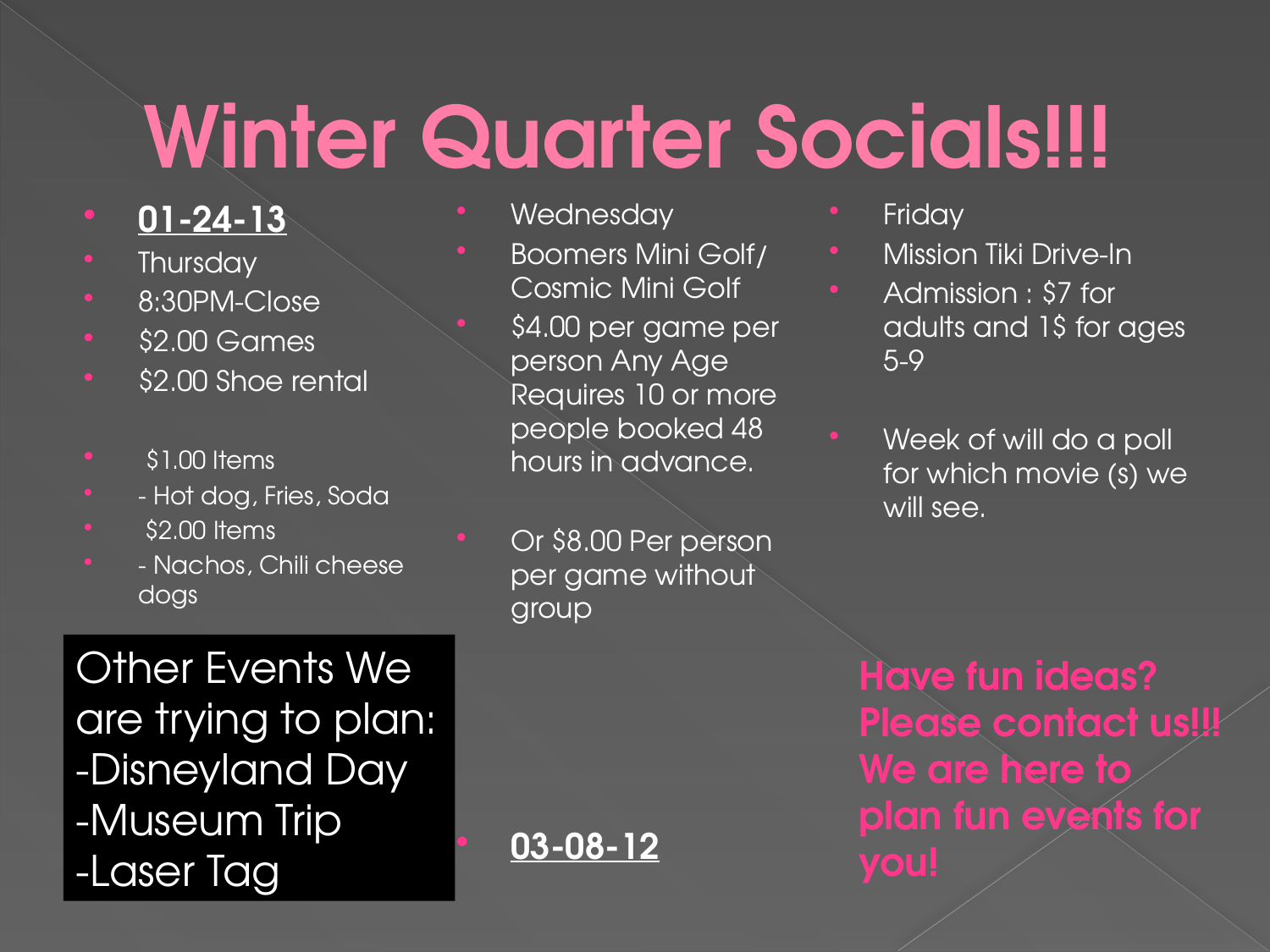

# Winter Quarter Socials!!!
01-24-13
Thursday
8:30PM-Close
$2.00 Games
$2.00 Shoe rental

 $1.00 Items
- Hot dog, Fries, Soda
 $2.00 Items
- Nachos, Chili cheese dogs

02-06-13
Wednesday
Boomers Mini Golf/ Cosmic Mini Golf
$4.00 per game per person Any Age
Requires 10 or more people booked 48 hours in advance.

Or $8.00 Per person per game without group

03-08-12
Friday
Mission Tiki Drive-In
Admission : $7 for adults and 1$ for ages 5-9

Week of will do a poll for which movie (s) we will see.
Other Events We are trying to plan:
-Disneyland Day
-Museum Trip
-Laser Tag
Have fun ideas? Please contact us!!!
We are here to plan fun events for you!